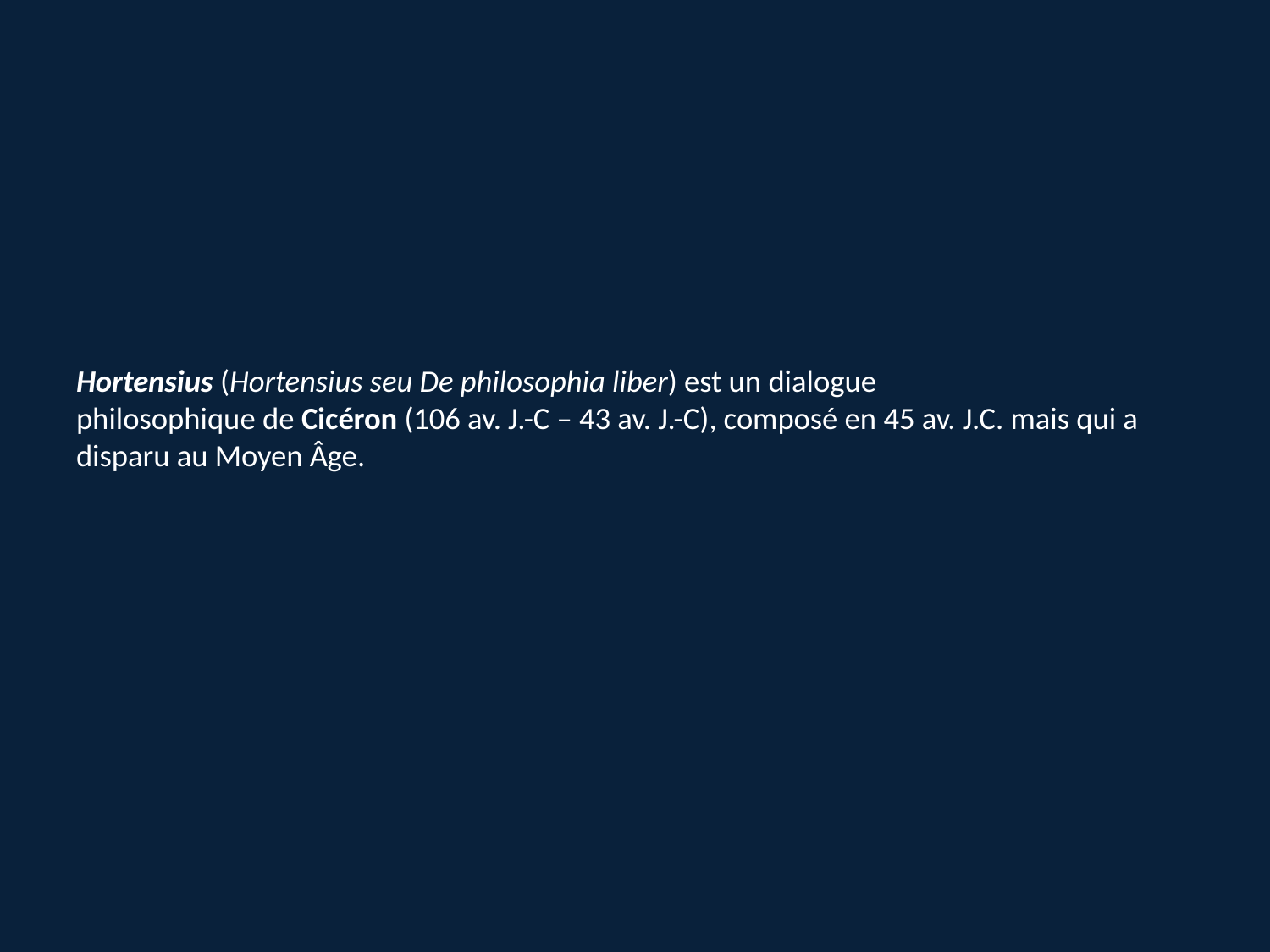

# Hortensius (Hortensius seu De philosophia liber) est un dialogue philosophique de Cicéron (106 av. J.-C – 43 av. J.-C), composé en 45 av. J.C. mais qui a disparu au Moyen Âge.